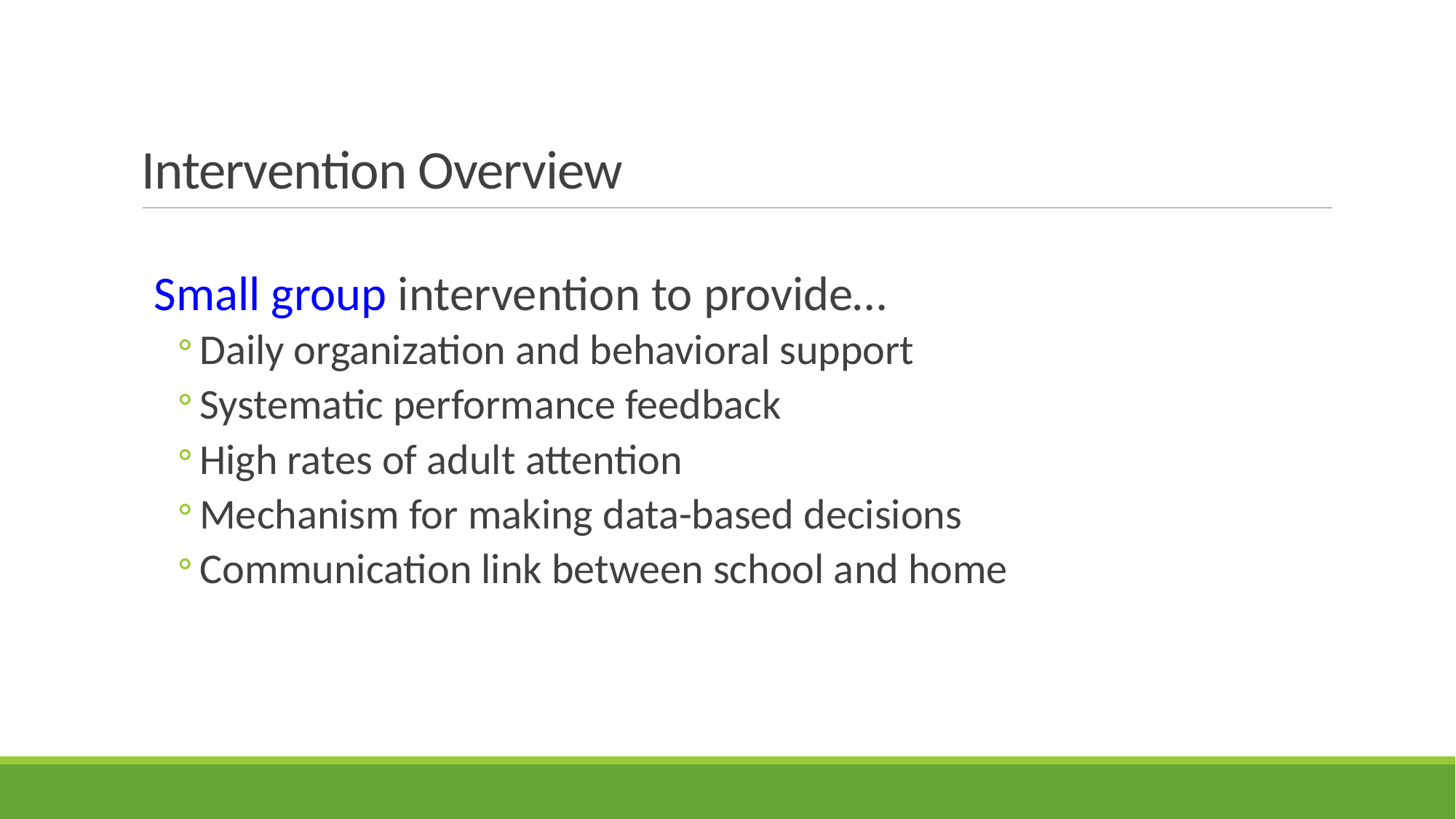

# Intervention Overview

Small group intervention to provide…
Daily organization and behavioral support
Systematic performance feedback
High rates of adult attention
Mechanism for making data-based decisions
Communication link between school and home